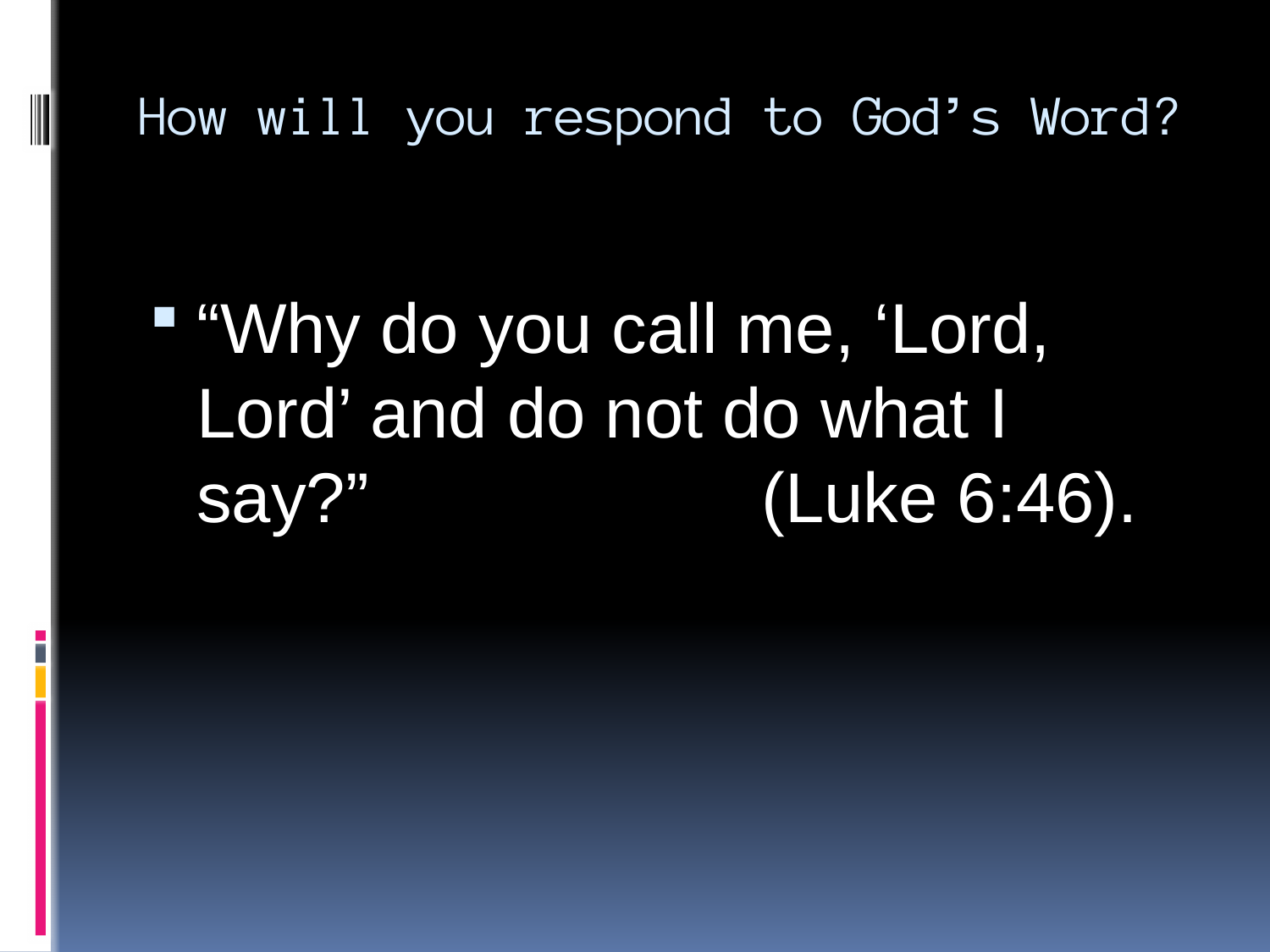

# How will you respond to God’s Word?

“Why do you call me, ‘Lord, Lord’ and do not do what I say?”                    (Luke 6:46).